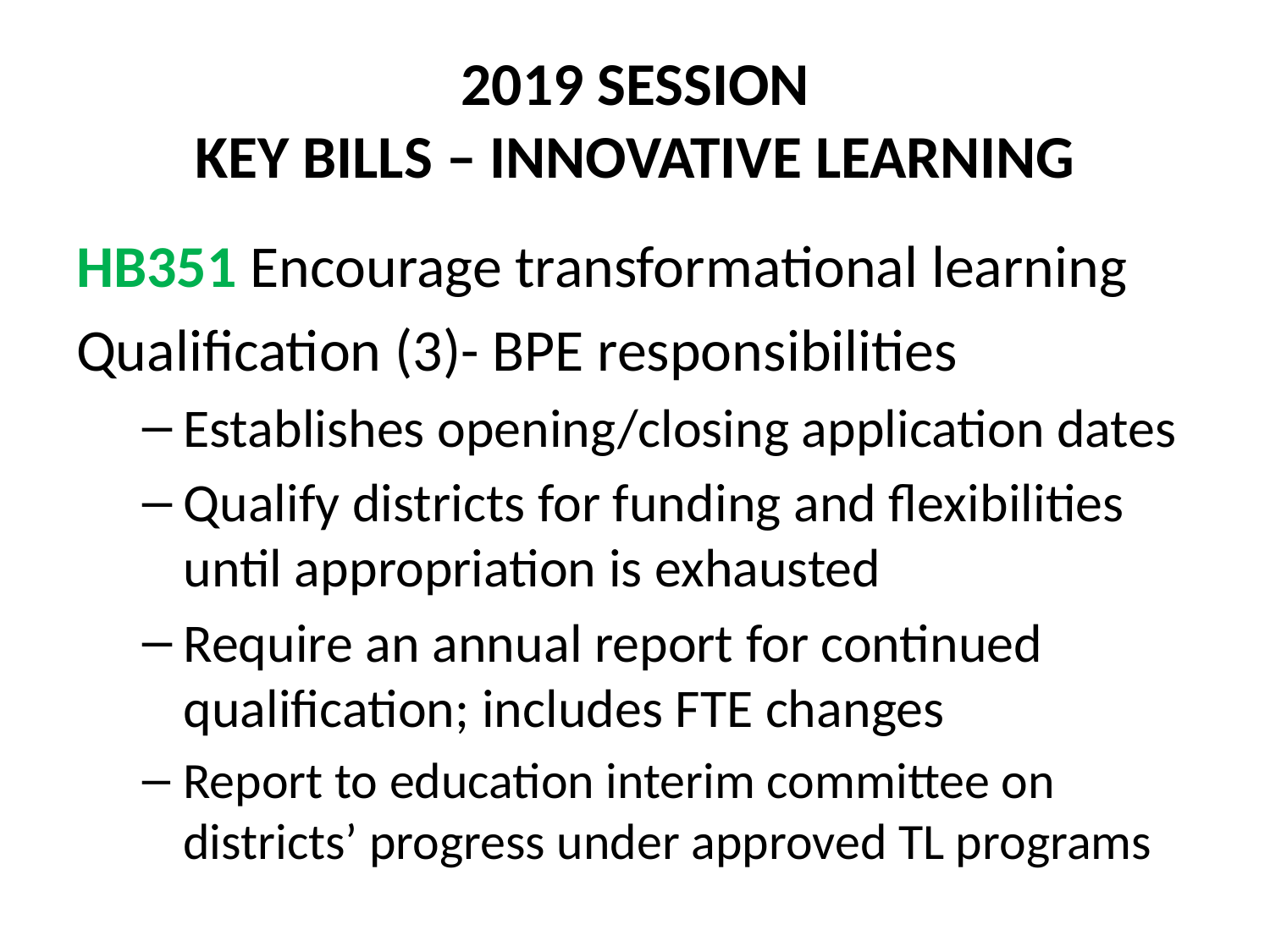

# 2019 SESSION KEY BILLS – INNOVATIVE LEARNING
HB351 Encourage transformational learning
Qualification (3)- BPE responsibilities
Establishes opening/closing application dates
Qualify districts for funding and flexibilities until appropriation is exhausted
Require an annual report for continued qualification; includes FTE changes
Report to education interim committee on districts’ progress under approved TL programs